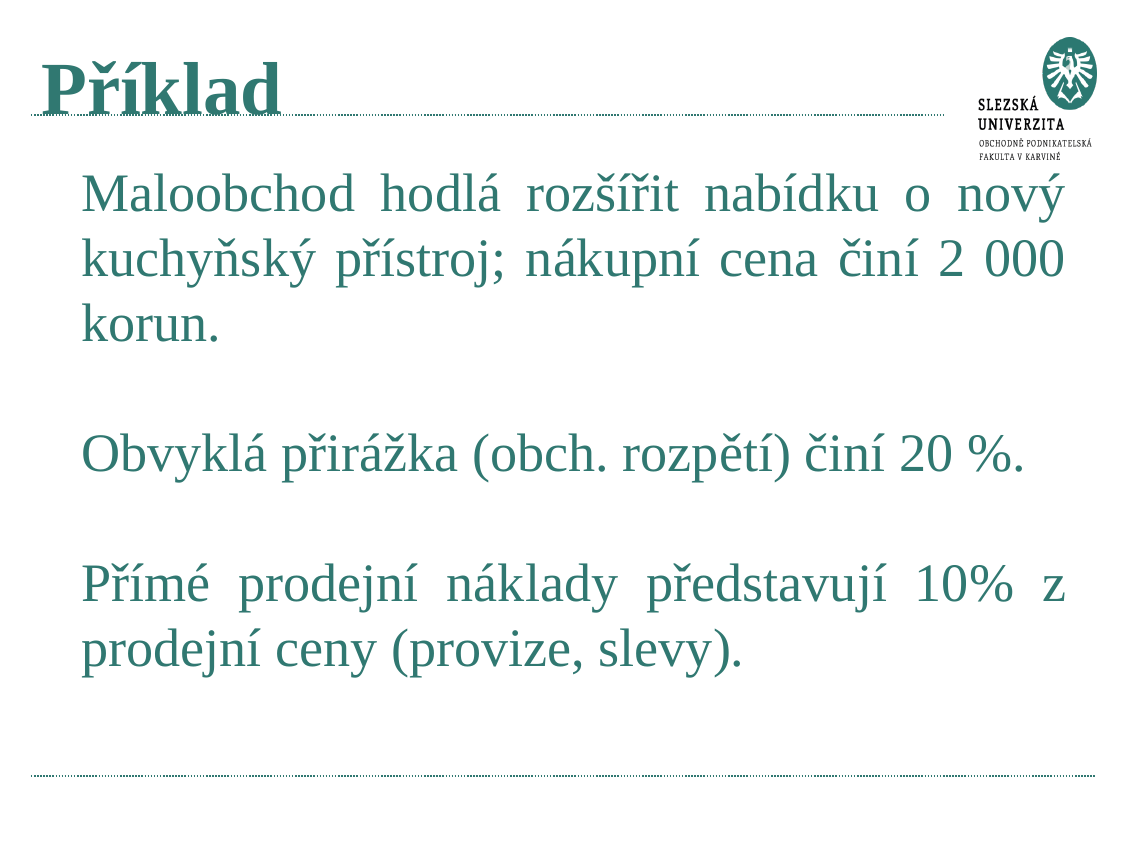

# Příklad
Maloobchod hodlá rozšířit nabídku o nový kuchyňský přístroj; nákupní cena činí 2 000 korun.

Obvyklá přirážka (obch. rozpětí) činí 20 %.

Přímé prodejní náklady představují 10% z prodejní ceny (provize, slevy).